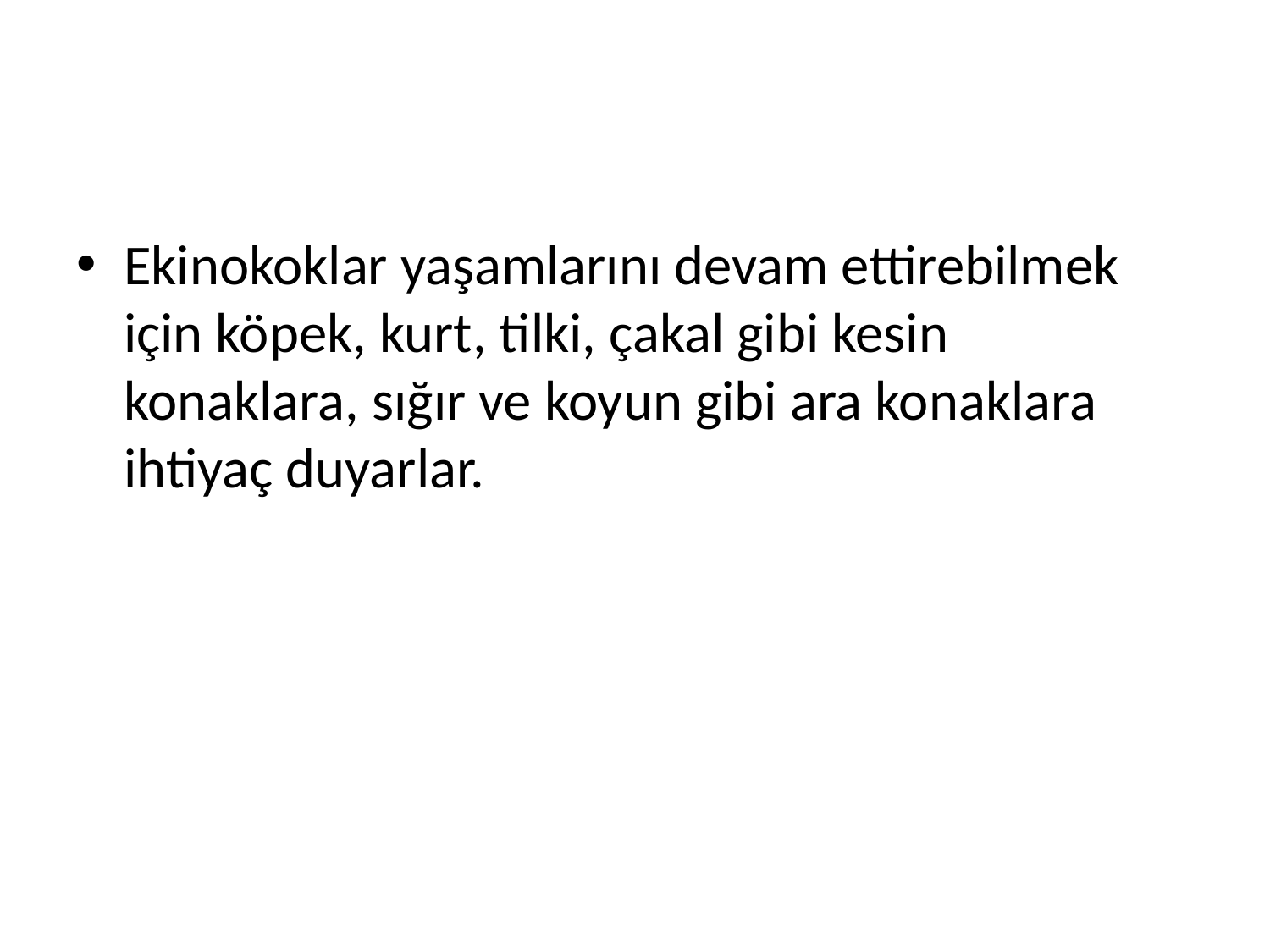

Ekinokoklar yaşamlarını devam ettirebilmek için köpek, kurt, tilki, çakal gibi kesin konaklara, sığır ve koyun gibi ara konaklara ihtiyaç duyarlar.